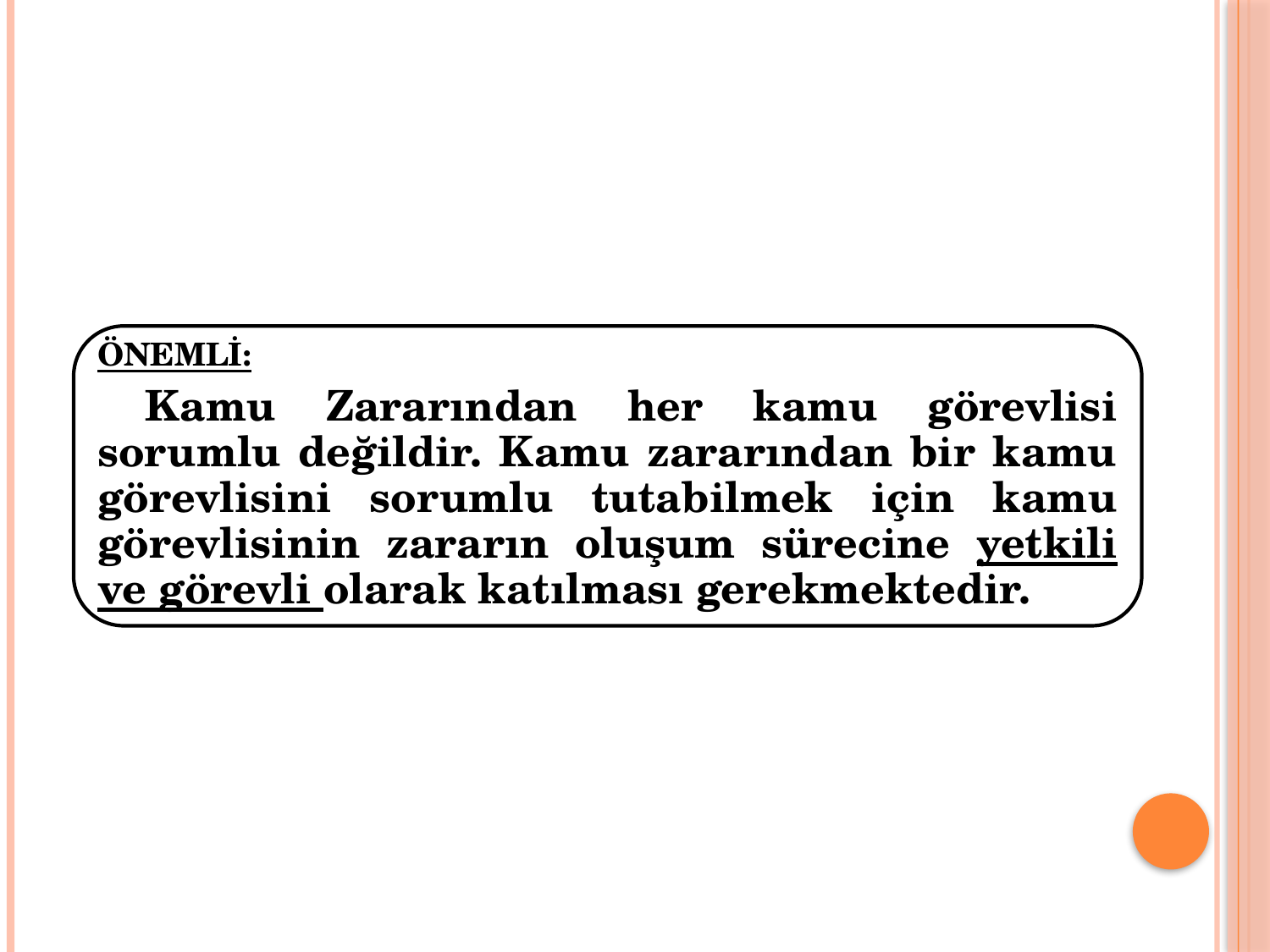

ÖNEMLİ:
 Kamu Zararından her kamu görevlisi sorumlu değildir. Kamu zararından bir kamu görevlisini sorumlu tutabilmek için kamu görevlisinin zararın oluşum sürecine yetkili ve görevli olarak katılması gerekmektedir.